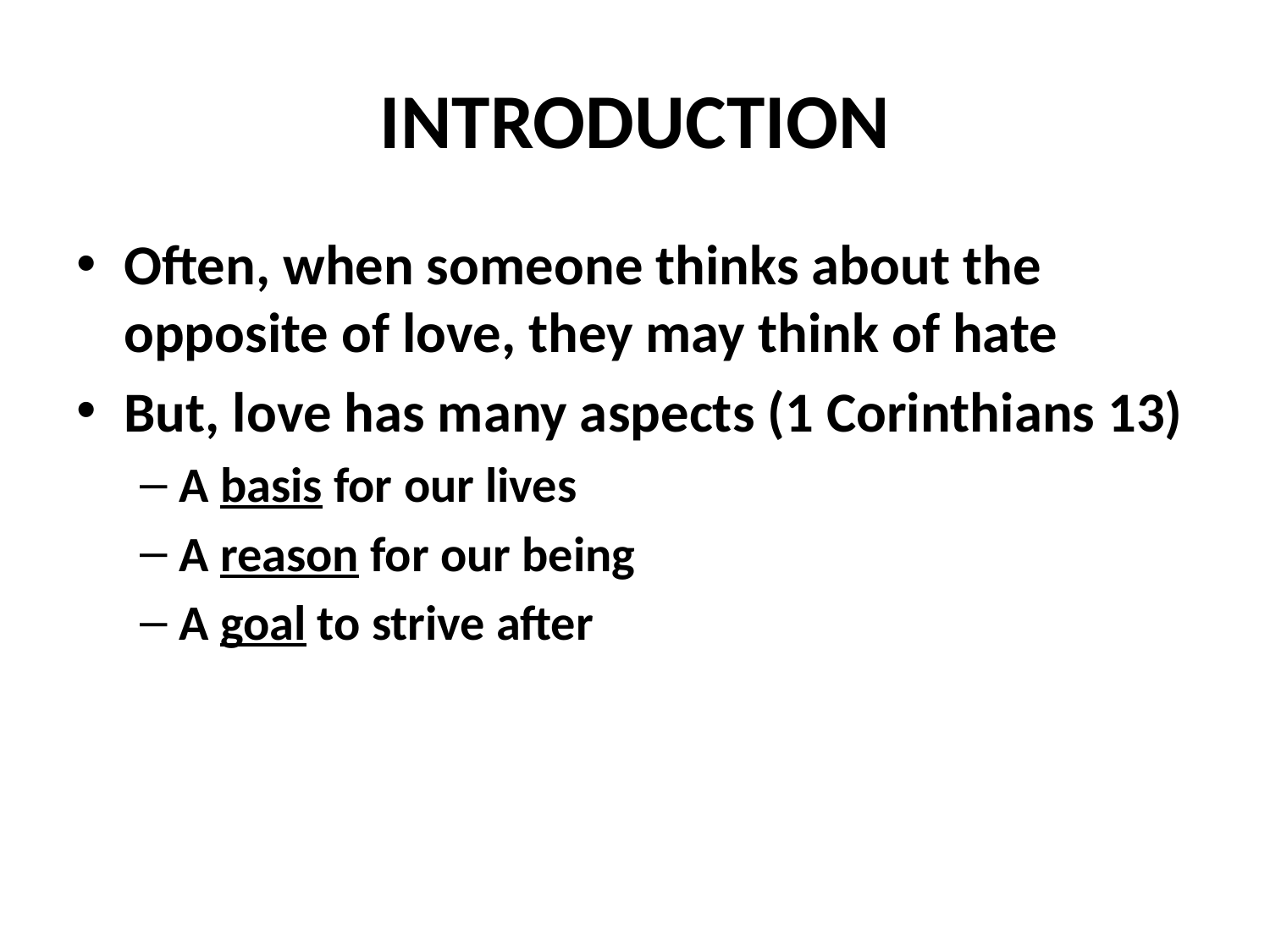

# INTRODUCTION
Often, when someone thinks about the opposite of love, they may think of hate
But, love has many aspects (1 Corinthians 13)
A basis for our lives
A reason for our being
A goal to strive after